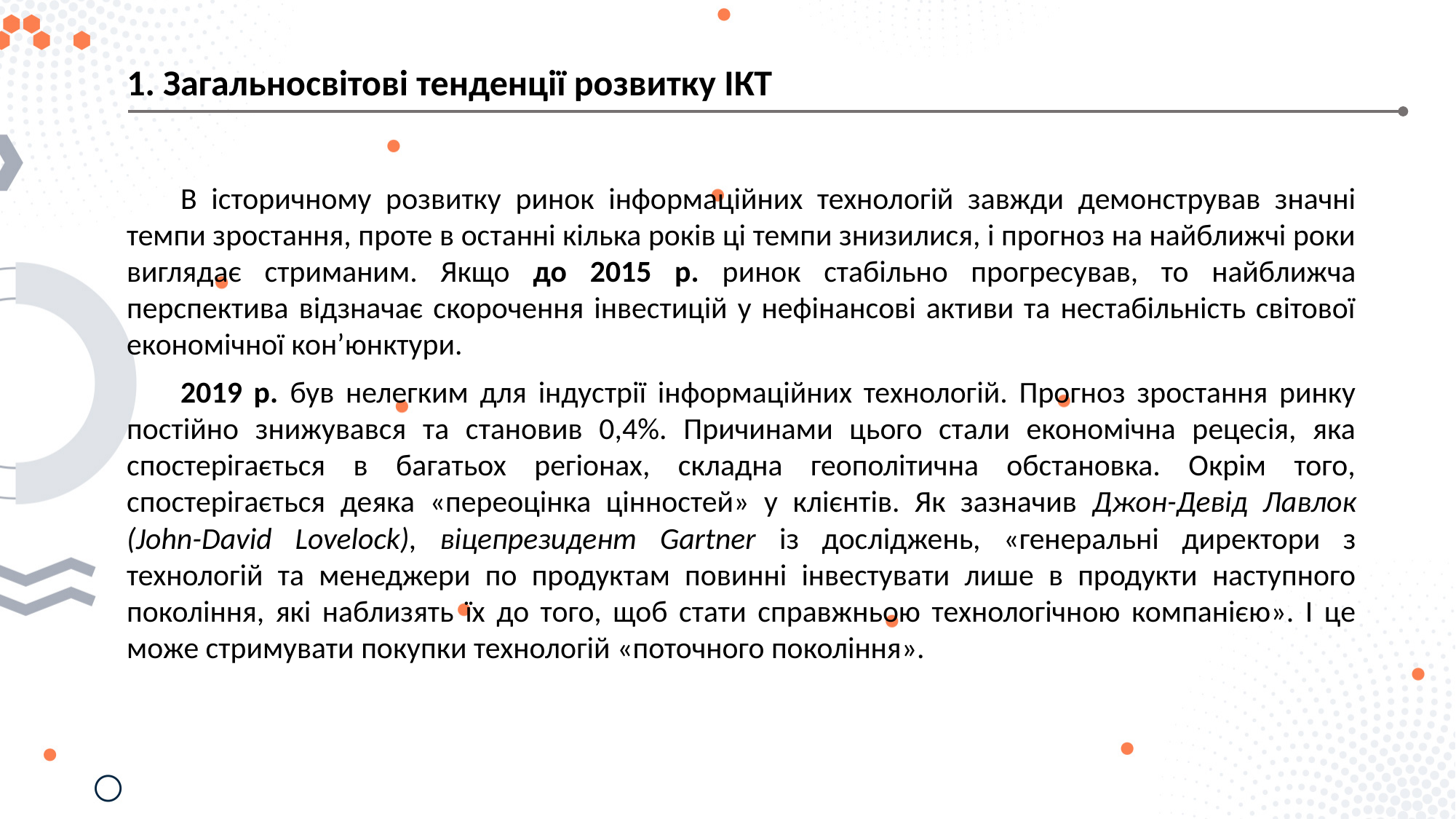

1. Загальносвітові тенденції розвитку ІКТ
В історичному розвитку ринок інформаційних технологій завжди демонстрував значні темпи зростання, проте в останні кілька років ці темпи знизилися, і прогноз на найближчі роки виглядає стриманим. Якщо до 2015 р. ринок стабільно прогресував, то найближча перспектива відзначає скорочення інвестицій у нефінансові активи та нестабільність світової економічної кон’юнктури.
2019 р. був нелегким для індустрії інформаційних технологій. Прогноз зростання ринку постійно знижувався та становив 0,4%. Причинами цього стали економічна рецесія, яка спостерігається в багатьох регіонах, складна геополітична обстановка. Окрім того, спостерігається деяка «переоцінка цінностей» у клієнтів. Як зазначив Джон-Девід Лавлок (John-David Lovelock), віцепрезидент Gartner із досліджень, «генеральні директори з технологій та менеджери по продуктам повинні інвестувати лише в продукти наступного покоління, які наблизять їх до того, щоб стати справжньою технологічною компанією». І це може стримувати покупки технологій «поточного покоління».